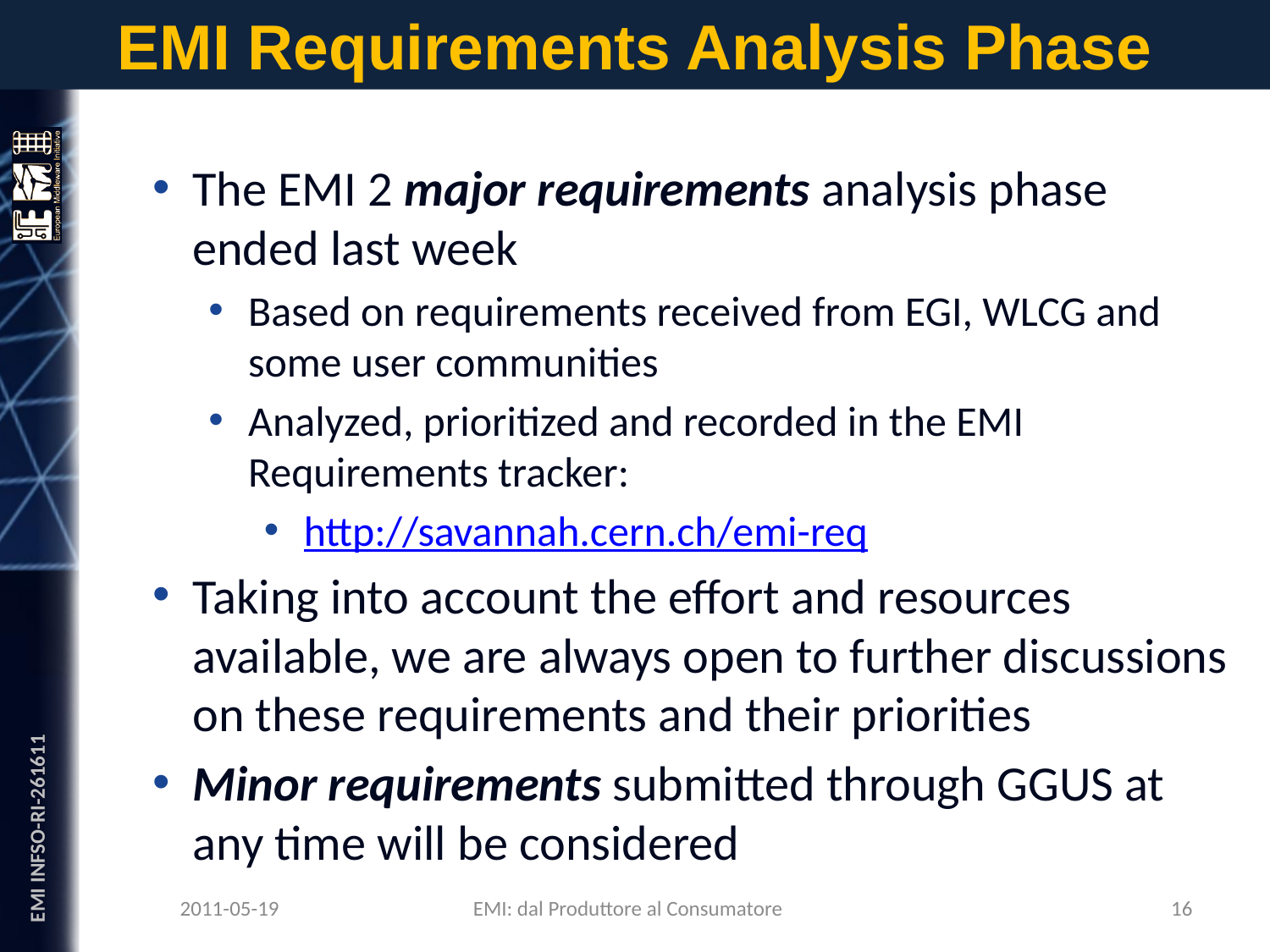

# EMI Requirements Analysis Phase
The EMI 2 major requirements analysis phase ended last week
Based on requirements received from EGI, WLCG and some user communities
Analyzed, prioritized and recorded in the EMI Requirements tracker:
http://savannah.cern.ch/emi-req
Taking into account the effort and resources available, we are always open to further discussions on these requirements and their priorities
Minor requirements submitted through GGUS at any time will be considered

2011-05-19
16
EMI: dal Produttore al Consumatore